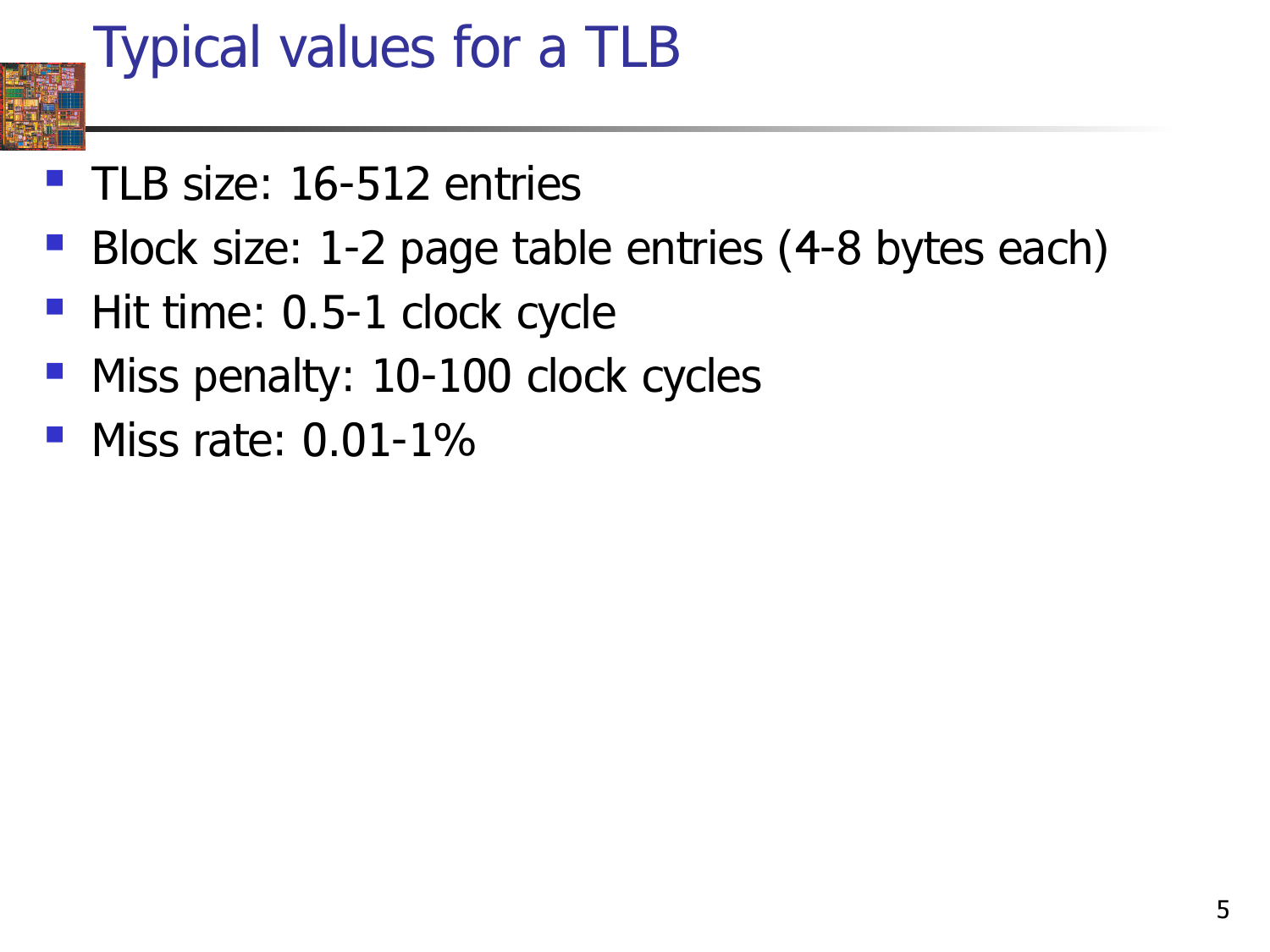

# Typical values for a TLB
TLB size: 16-512 entries
Block size: 1-2 page table entries (4-8 bytes each)
Hit time: 0.5-1 clock cycle
Miss penalty: 10-100 clock cycles
Miss rate: 0.01-1%
5